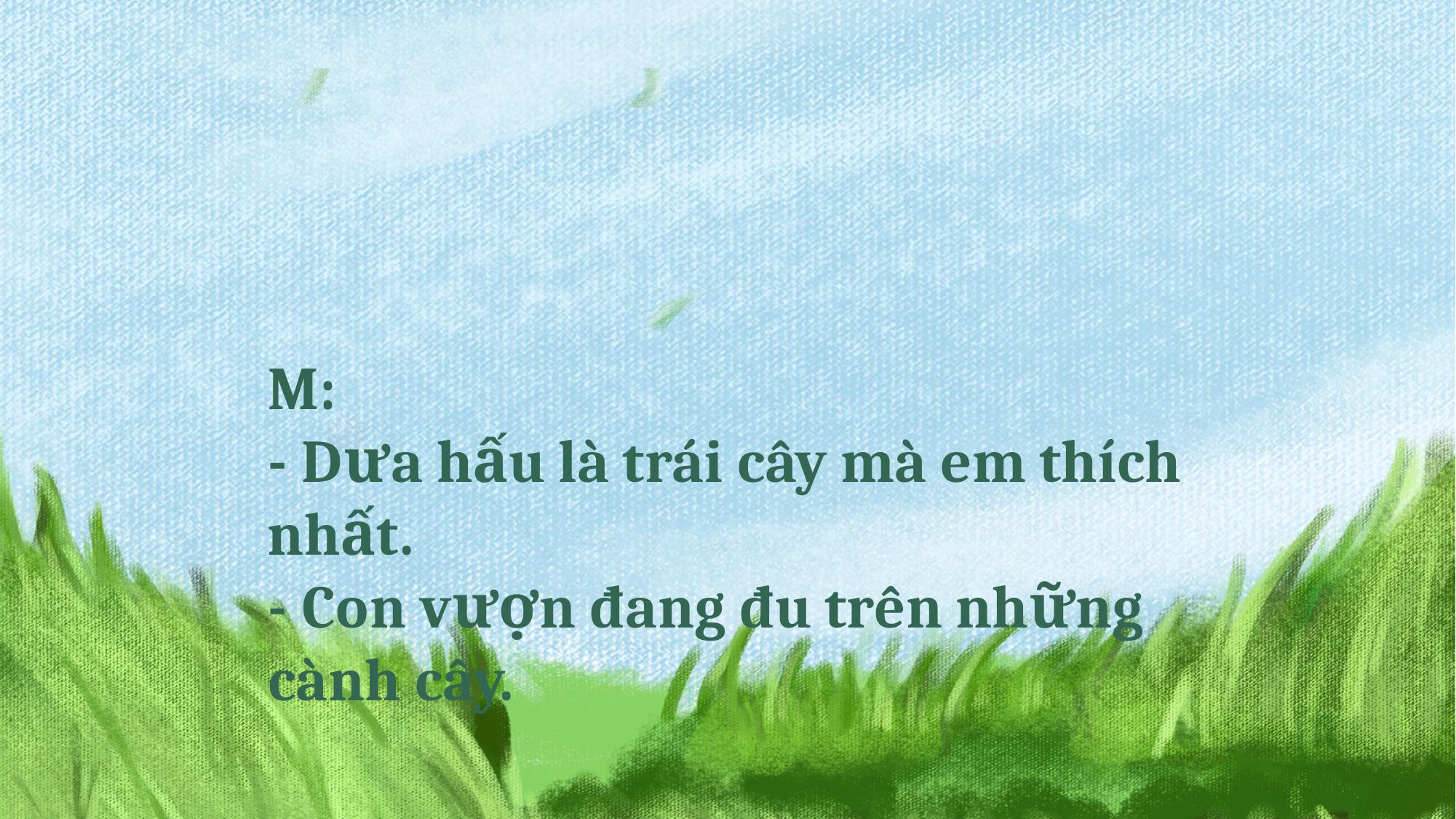

M:
- Dưa hấu là trái cây mà em thích nhất.
- Con vượn đang đu trên những cành cây.